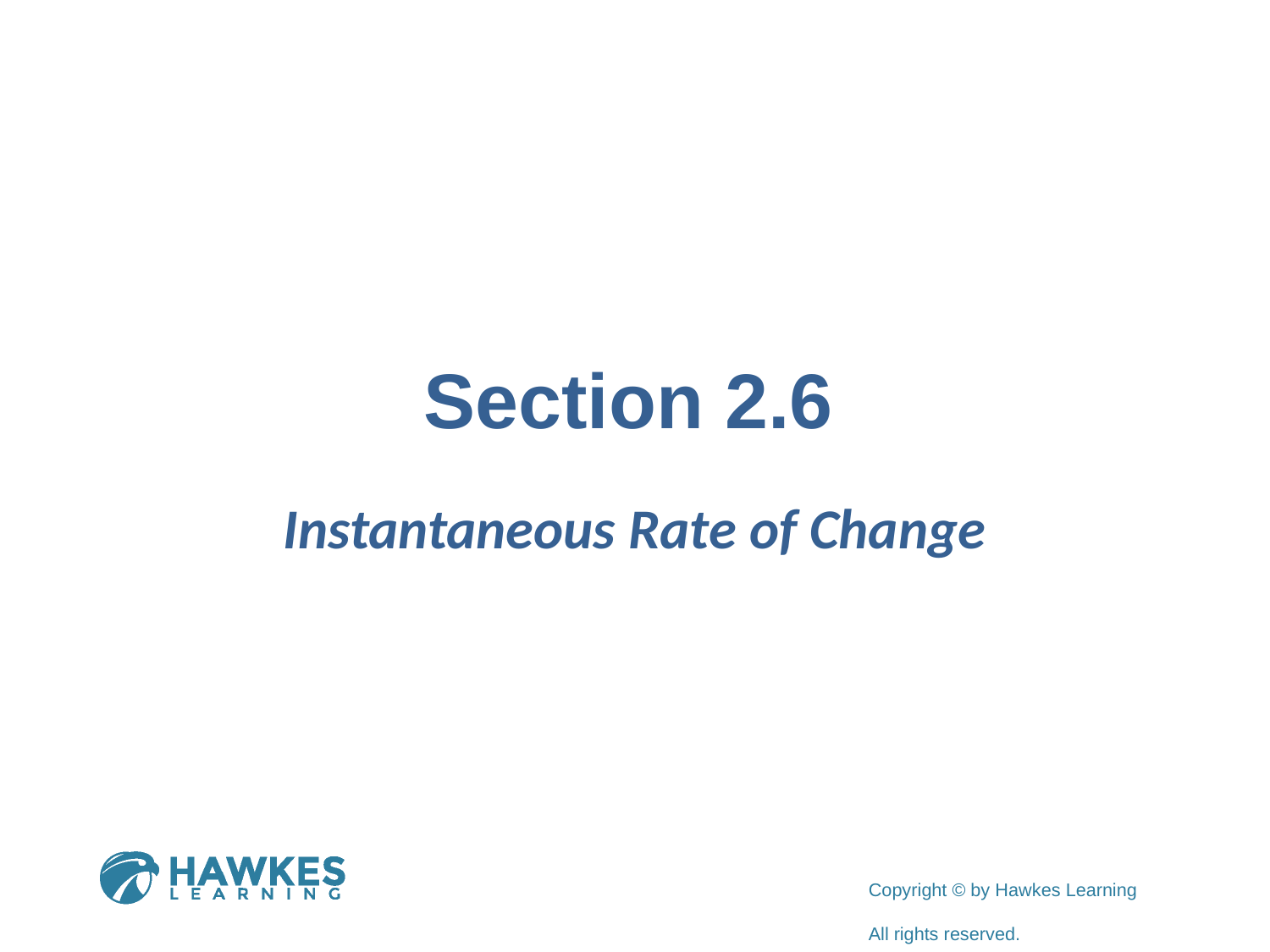

# Section 2.6
Instantaneous Rate of Change